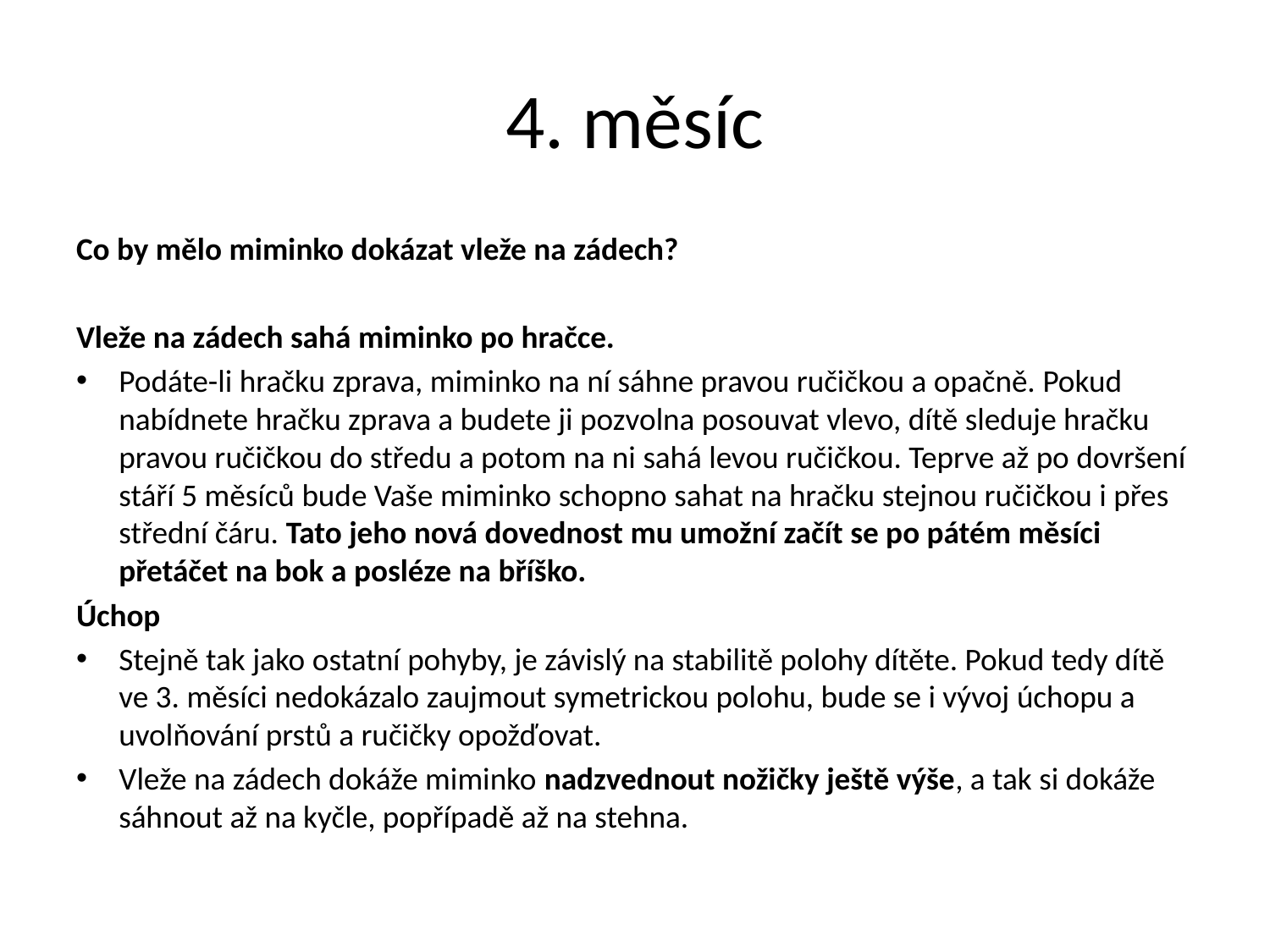

# 4. měsíc
Co by mělo miminko dokázat vleže na zádech?

Vleže na zádech sahá miminko po hračce.
Podáte-li hračku zprava, miminko na ní sáhne pravou ručičkou a opačně. Pokud nabídnete hračku zprava a budete ji pozvolna posouvat vlevo, dítě sleduje hračku pravou ručičkou do středu a potom na ni sahá levou ručičkou. Teprve až po dovršení stáří 5 měsíců bude Vaše miminko schopno sahat na hračku stejnou ručičkou i přes střední čáru. Tato jeho nová dovednost mu umožní začít se po pátém měsíci přetáčet na bok a posléze na bříško.
Úchop
Stejně tak jako ostatní pohyby, je závislý na stabilitě polohy dítěte. Pokud tedy dítě ve 3. měsíci nedokázalo zaujmout symetrickou polohu, bude se i vývoj úchopu a uvolňování prstů a ručičky opožďovat.
Vleže na zádech dokáže miminko nadzvednout nožičky ještě výše, a tak si dokáže sáhnout až na kyčle, popřípadě až na stehna.